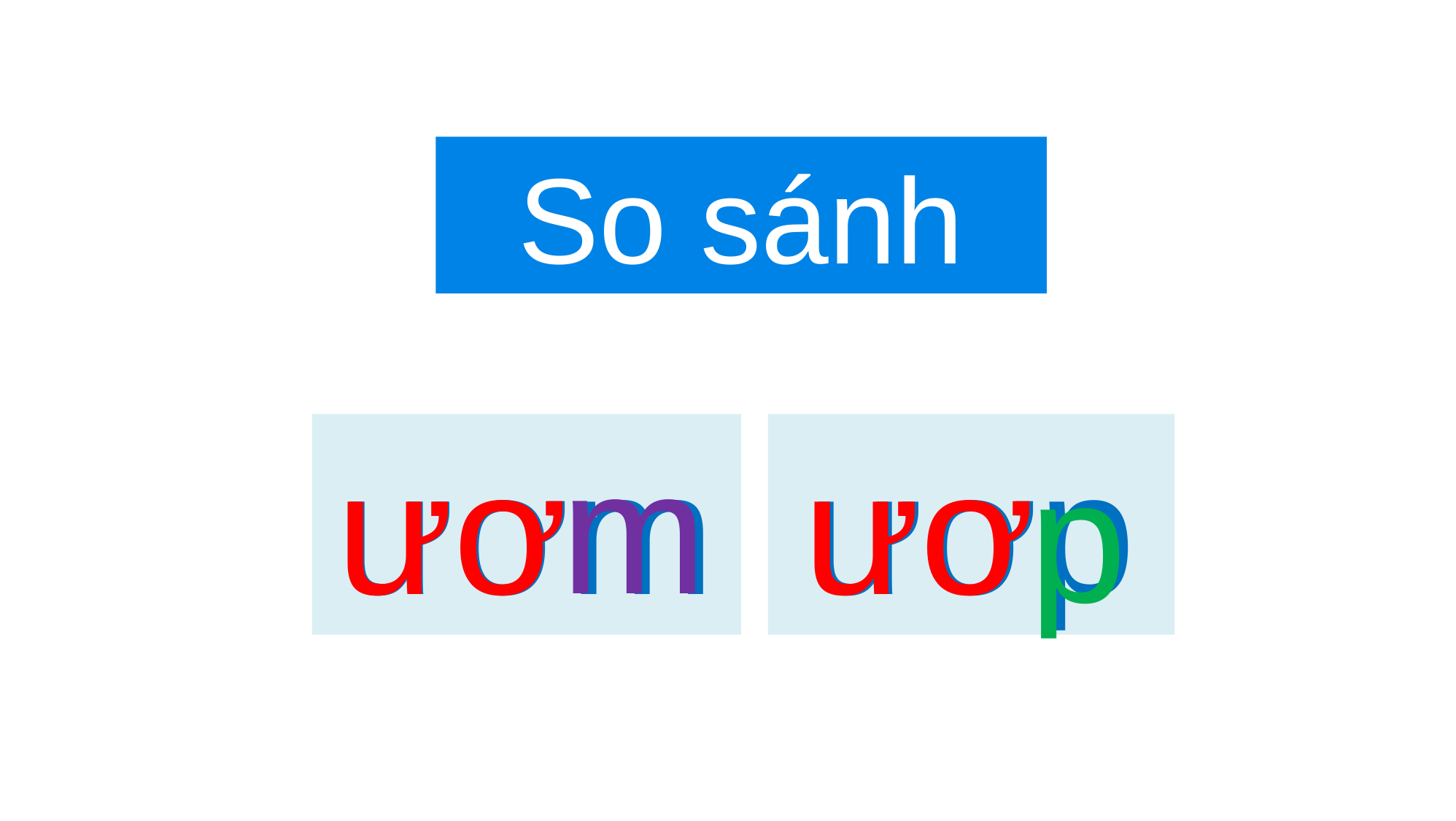

So sánh
m
ươ
ươm
ươ
ươp
p